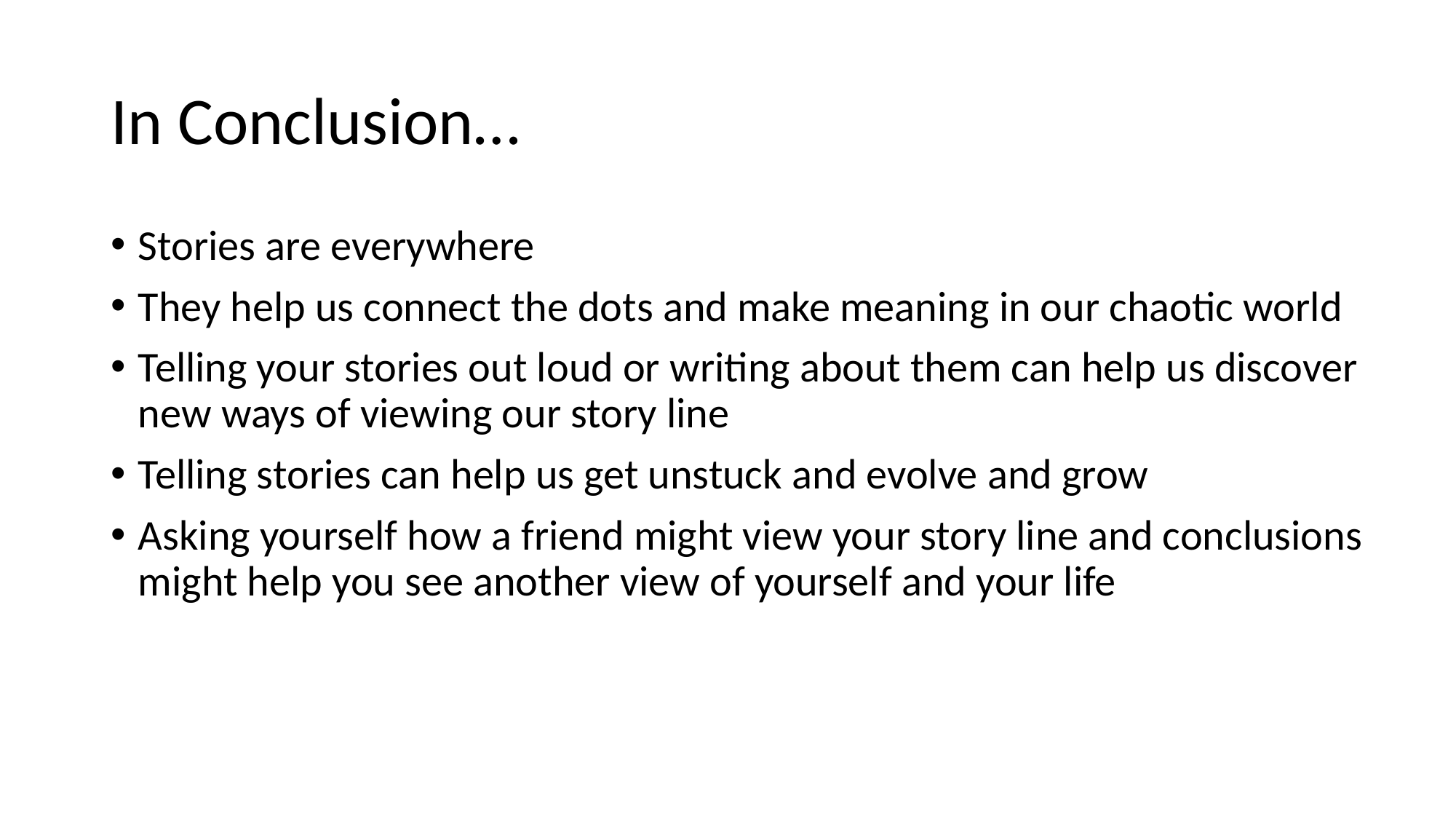

# In Conclusion…
Stories are everywhere
They help us connect the dots and make meaning in our chaotic world
Telling your stories out loud or writing about them can help us discover new ways of viewing our story line
Telling stories can help us get unstuck and evolve and grow
Asking yourself how a friend might view your story line and conclusions might help you see another view of yourself and your life